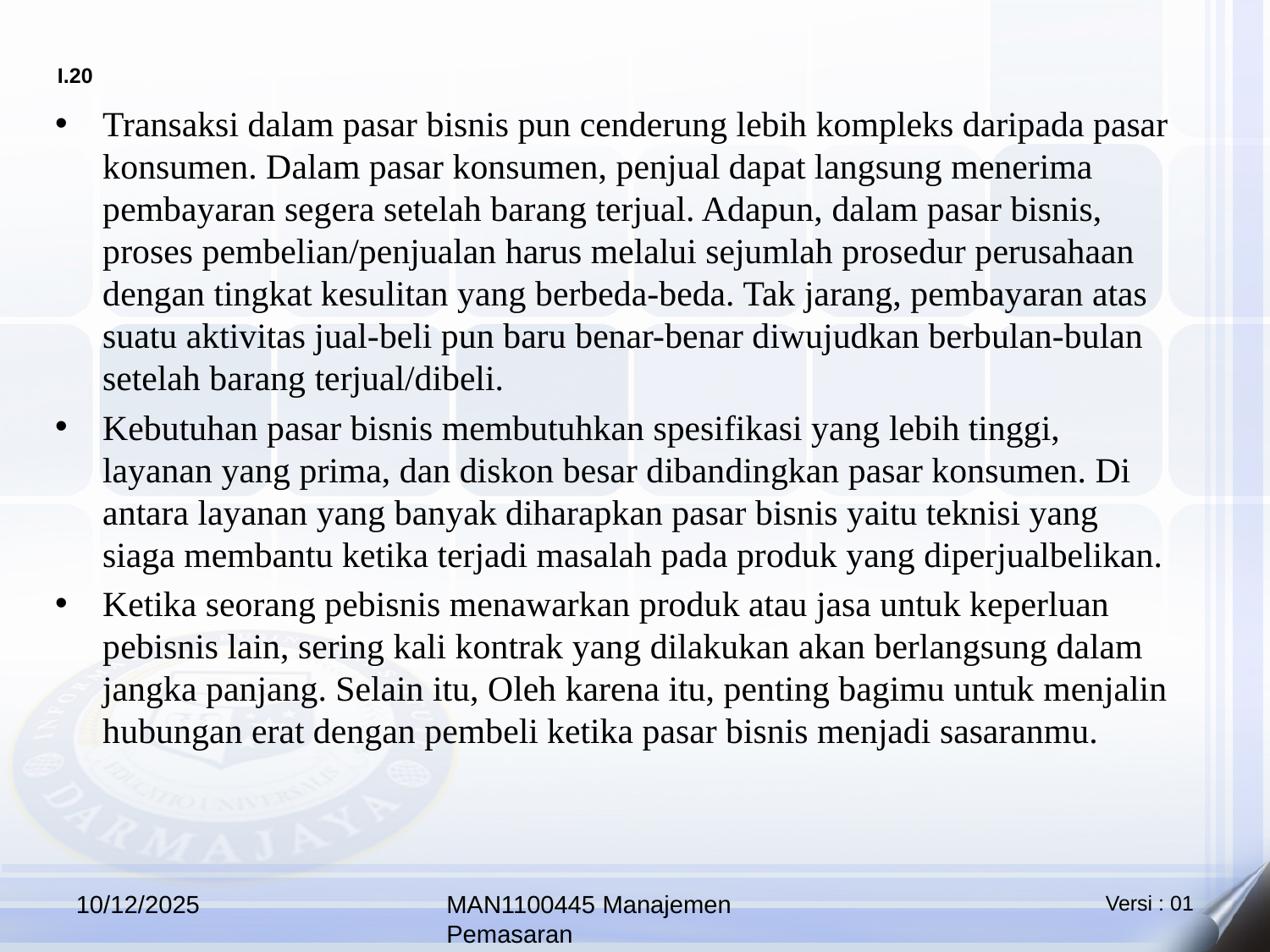

Transaksi dalam pasar bisnis pun cenderung lebih kompleks daripada pasar konsumen. Dalam pasar konsumen, penjual dapat langsung menerima pembayaran segera setelah barang terjual. Adapun, dalam pasar bisnis, proses pembelian/penjualan harus melalui sejumlah prosedur perusahaan dengan tingkat kesulitan yang berbeda-beda. Tak jarang, pembayaran atas suatu aktivitas jual-beli pun baru benar-benar diwujudkan berbulan-bulan setelah barang terjual/dibeli.
Kebutuhan pasar bisnis membutuhkan spesifikasi yang lebih tinggi, layanan yang prima, dan diskon besar dibandingkan pasar konsumen. Di antara layanan yang banyak diharapkan pasar bisnis yaitu teknisi yang siaga membantu ketika terjadi masalah pada produk yang diperjualbelikan.
Ketika seorang pebisnis menawarkan produk atau jasa untuk keperluan pebisnis lain, sering kali kontrak yang dilakukan akan berlangsung dalam jangka panjang. Selain itu, Oleh karena itu, penting bagimu untuk menjalin hubungan erat dengan pembeli ketika pasar bisnis menjadi sasaranmu.

10/12/2025
MAN1100445 Manajemen Pemasaran